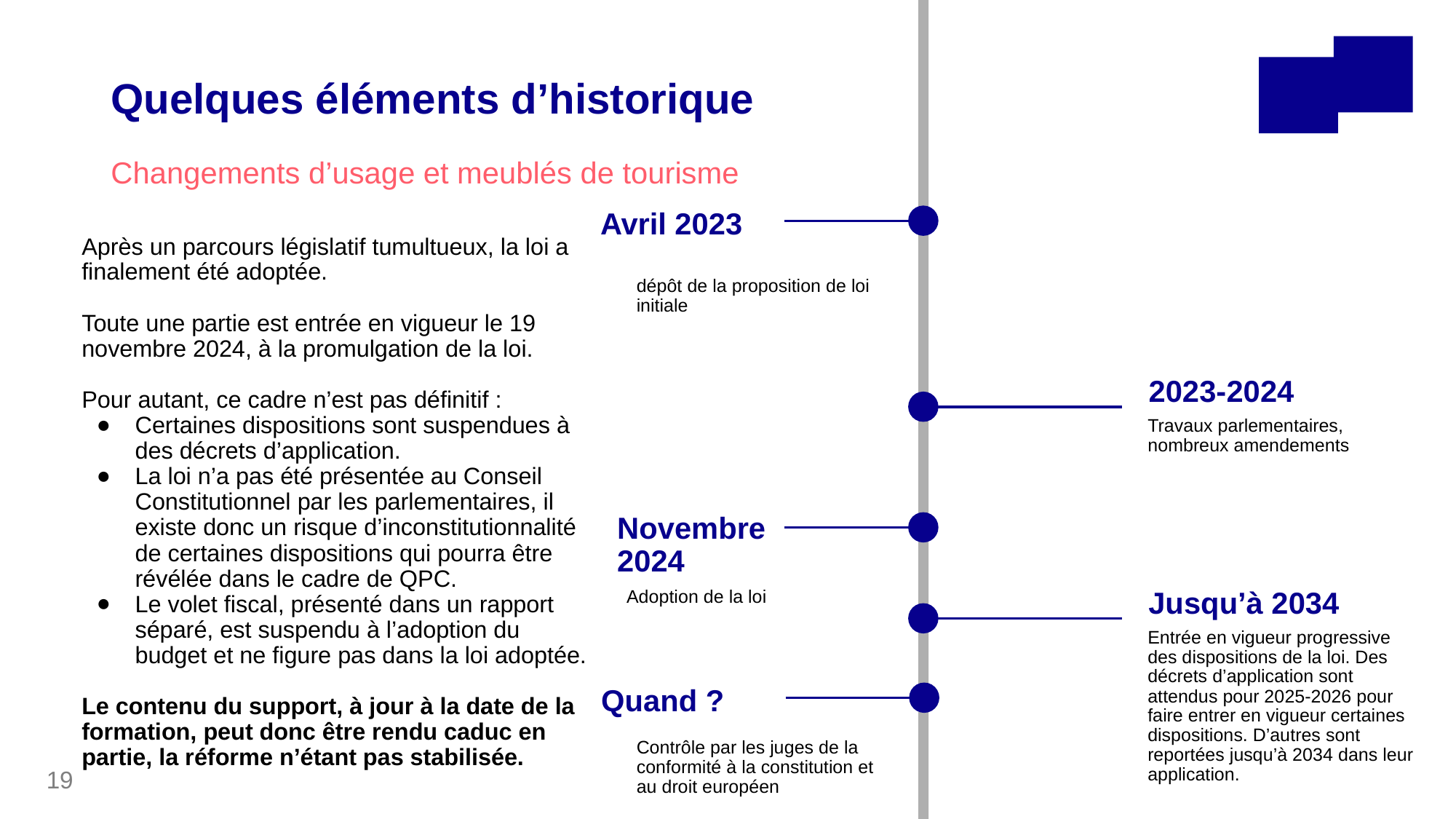

Quelques éléments d’historique
Changements d’usage et meublés de tourisme
Avril 2023

Après un parcours législatif tumultueux, la loi a finalement été adoptée.

Toute une partie est entrée en vigueur le 19 novembre 2024, à la promulgation de la loi.

Pour autant, ce cadre n’est pas définitif :
Certaines dispositions sont suspendues à des décrets d’application.
La loi n’a pas été présentée au Conseil Constitutionnel par les parlementaires, il existe donc un risque d’inconstitutionnalité de certaines dispositions qui pourra être révélée dans le cadre de QPC.
Le volet fiscal, présenté dans un rapport séparé, est suspendu à l’adoption du budget et ne figure pas dans la loi adoptée.

Le contenu du support, à jour à la date de la formation, peut donc être rendu caduc en partie, la réforme n’étant pas stabilisée.
dépôt de la proposition de loi initiale
2023-2024

Travaux parlementaires, nombreux amendements
Novembre 2024

Adoption de la loi
Jusqu’à 2034

Entrée en vigueur progressive des dispositions de la loi. Des décrets d’application sont attendus pour 2025-2026 pour faire entrer en vigueur certaines dispositions. D’autres sont reportées jusqu’à 2034 dans leur application.
Quand ?

Contrôle par les juges de la conformité à la constitution et au droit européen